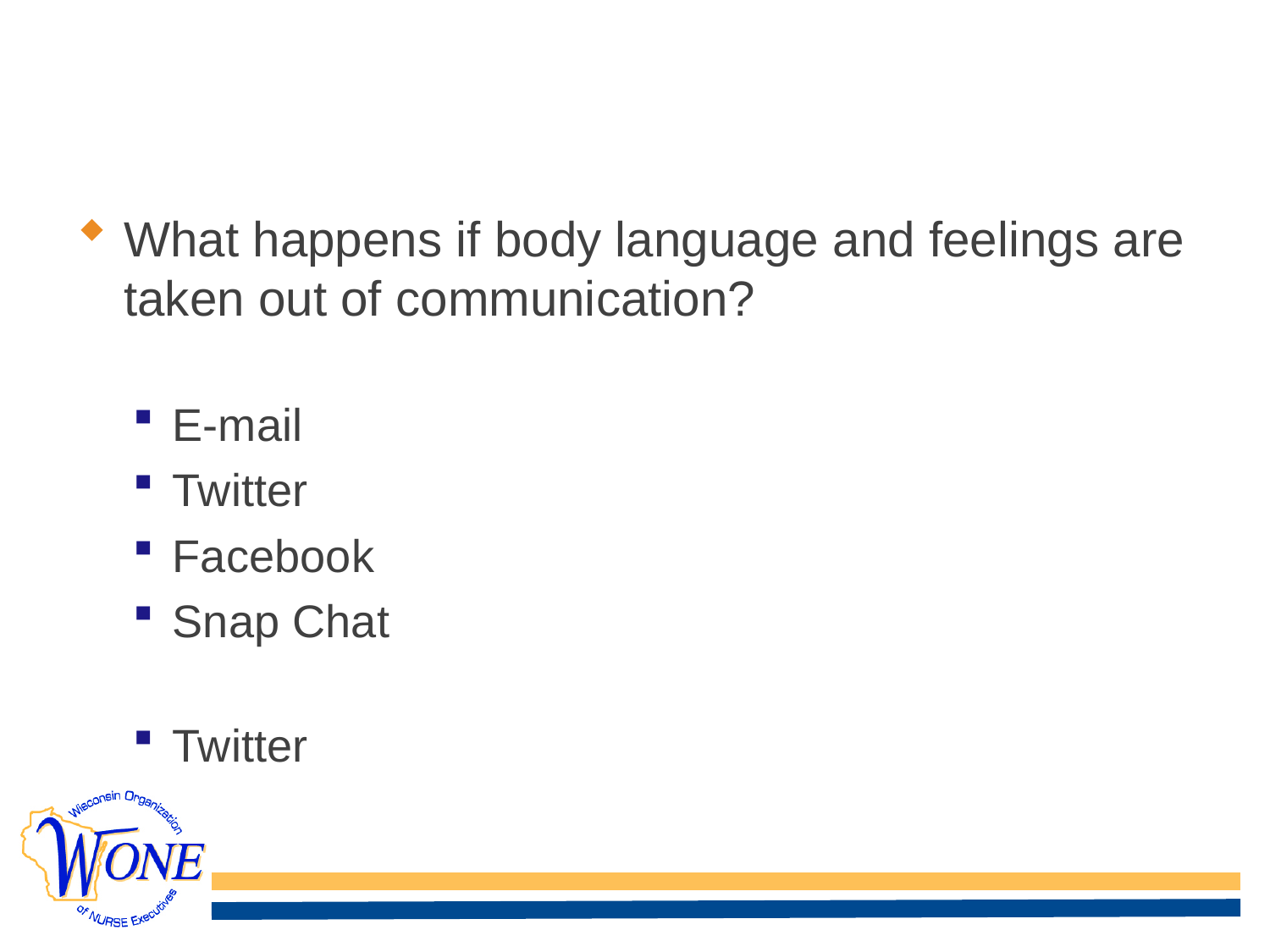

# Written Communication
What happens if body language and feelings are taken out of communication?

E-mail
Twitter
Facebook
Snap Chat

Twitter